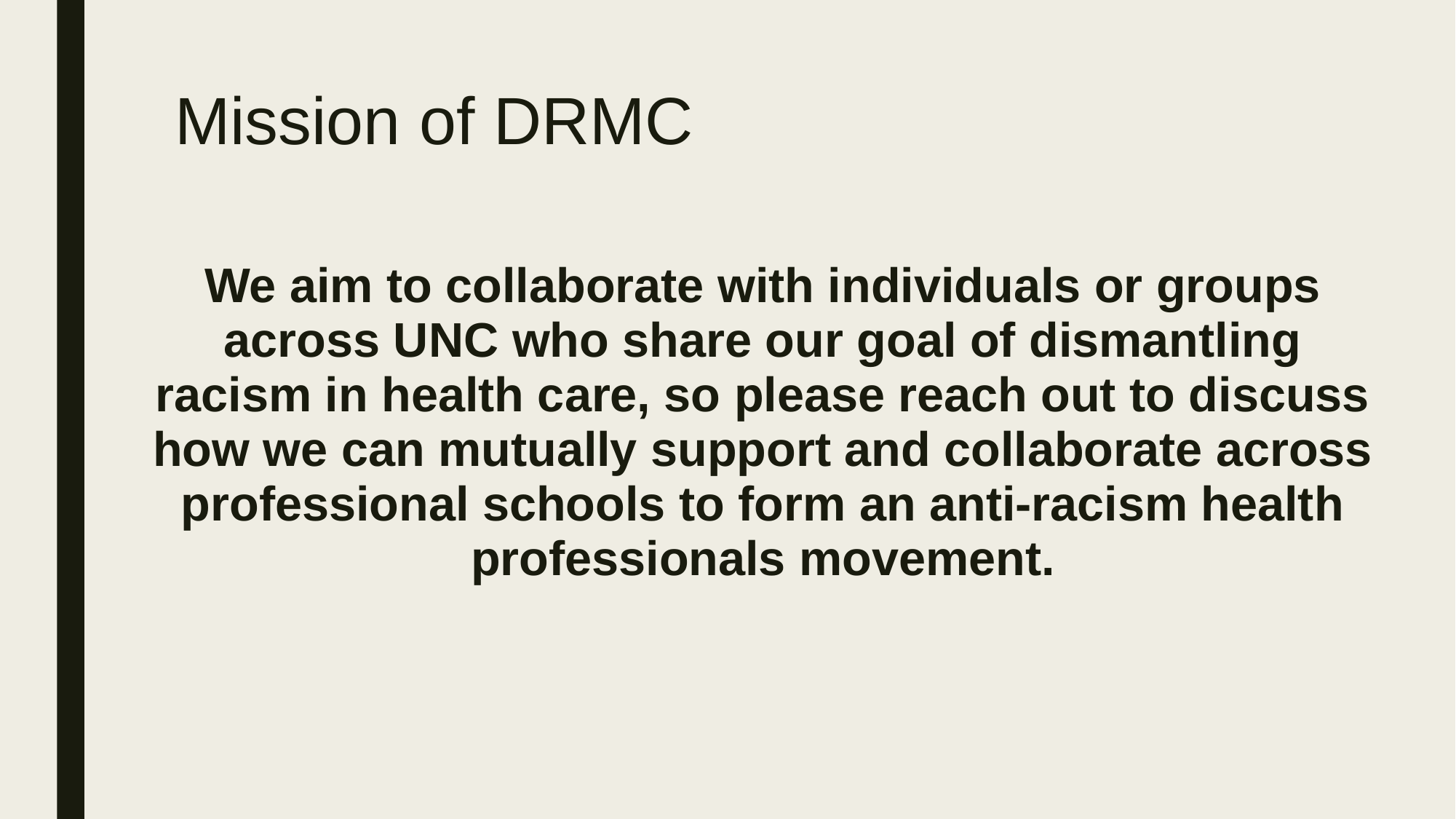

# Mission of DRMC
We aim to collaborate with individuals or groups across UNC who share our goal of dismantling racism in health care, so please reach out to discuss how we can mutually support and collaborate across professional schools to form an anti-racism health professionals movement.